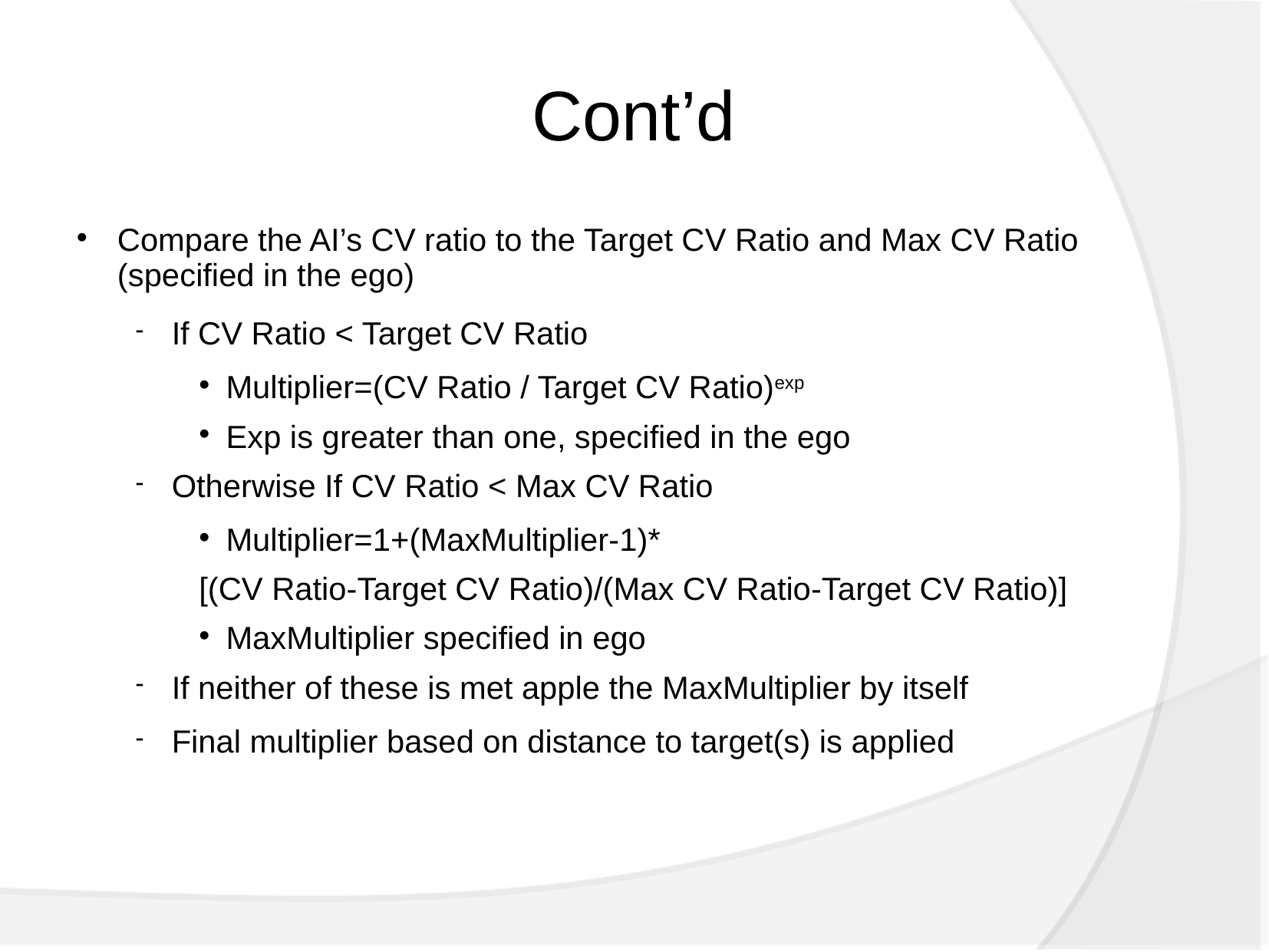

Cont’d
Compare the AI’s CV ratio to the Target CV Ratio and Max CV Ratio (specified in the ego)‏
If CV Ratio < Target CV Ratio
Multiplier=(CV Ratio / Target CV Ratio)exp
Exp is greater than one, specified in the ego
Otherwise If CV Ratio < Max CV Ratio
Multiplier=1+(MaxMultiplier-1)*
[(CV Ratio-Target CV Ratio)/(Max CV Ratio-Target CV Ratio)]
MaxMultiplier specified in ego
If neither of these is met apple the MaxMultiplier by itself
Final multiplier based on distance to target(s) is applied